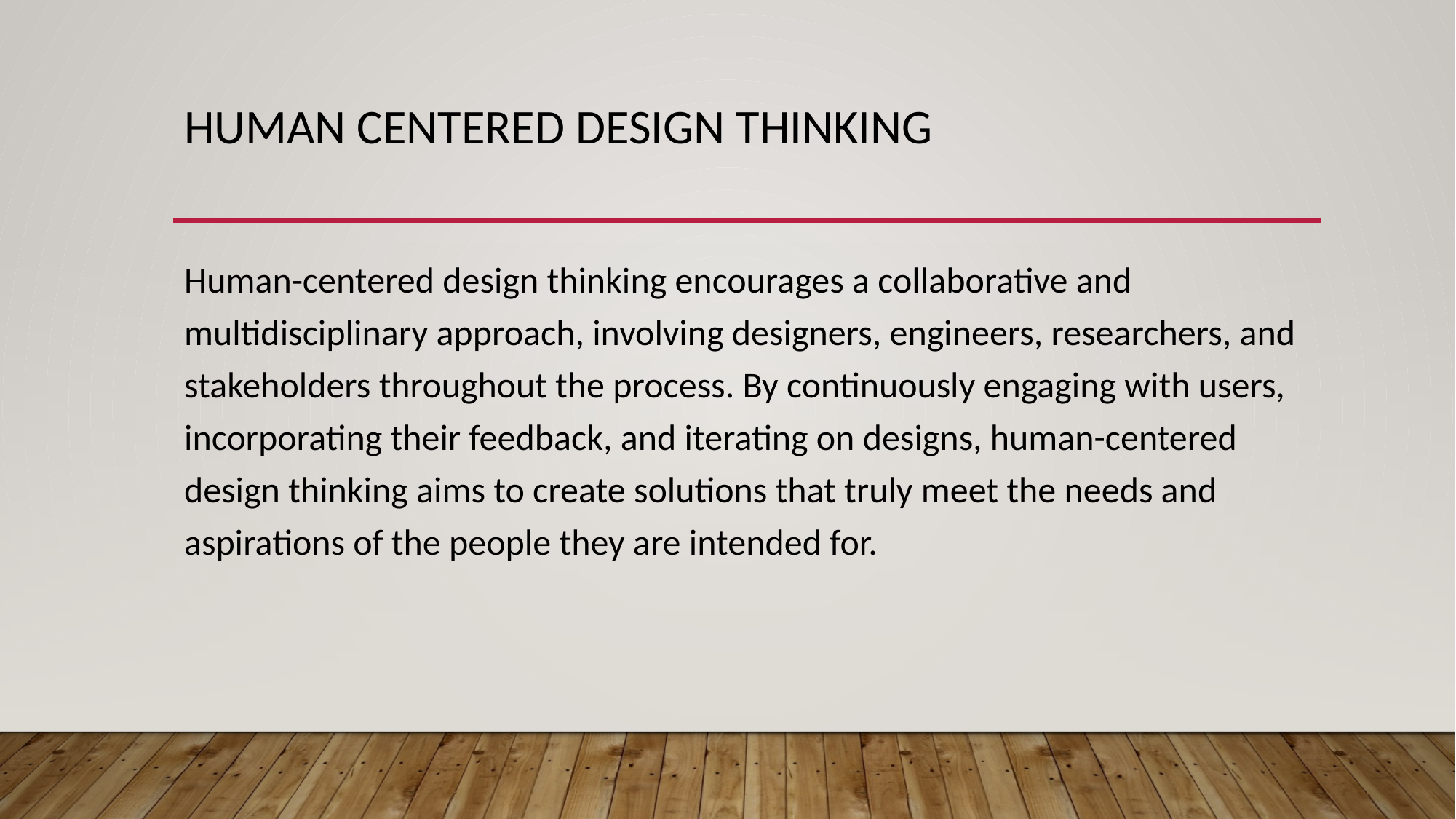

# hUMAN CENTERED DESIGN THINKING
Human-centered design thinking encourages a collaborative and multidisciplinary approach, involving designers, engineers, researchers, and stakeholders throughout the process. By continuously engaging with users, incorporating their feedback, and iterating on designs, human-centered design thinking aims to create solutions that truly meet the needs and aspirations of the people they are intended for.